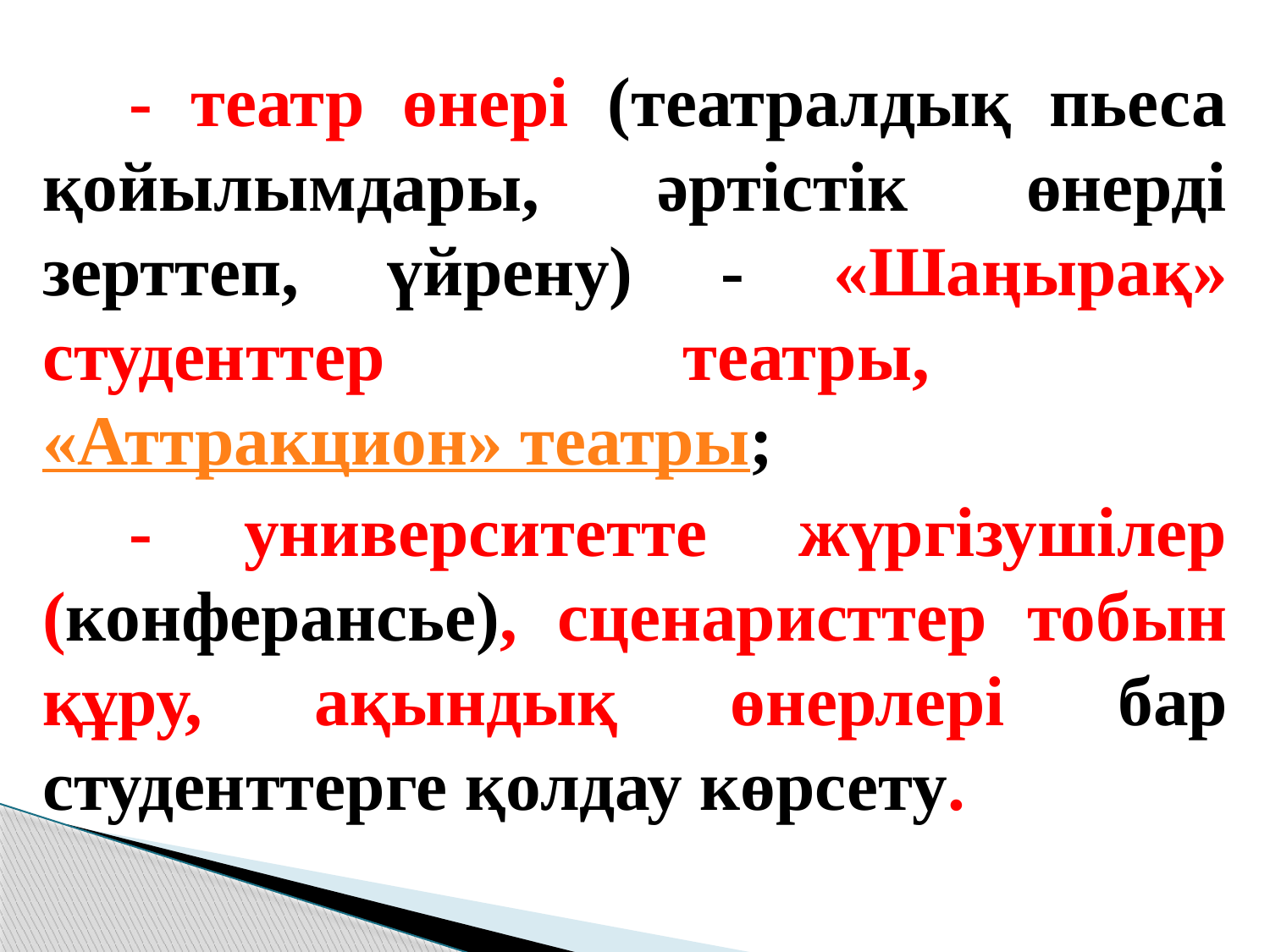

- театр өнері (театралдық пьеса қойылымдары, әртістік өнерді зерттеп, үйрену) - «Шаңырақ» студенттер театры,  «Аттракцион» театры;
- университетте жүргізушілер (конферансье), сценаристтер тобын құру, ақындық өнерлері бар студенттерге қолдау көрсету.